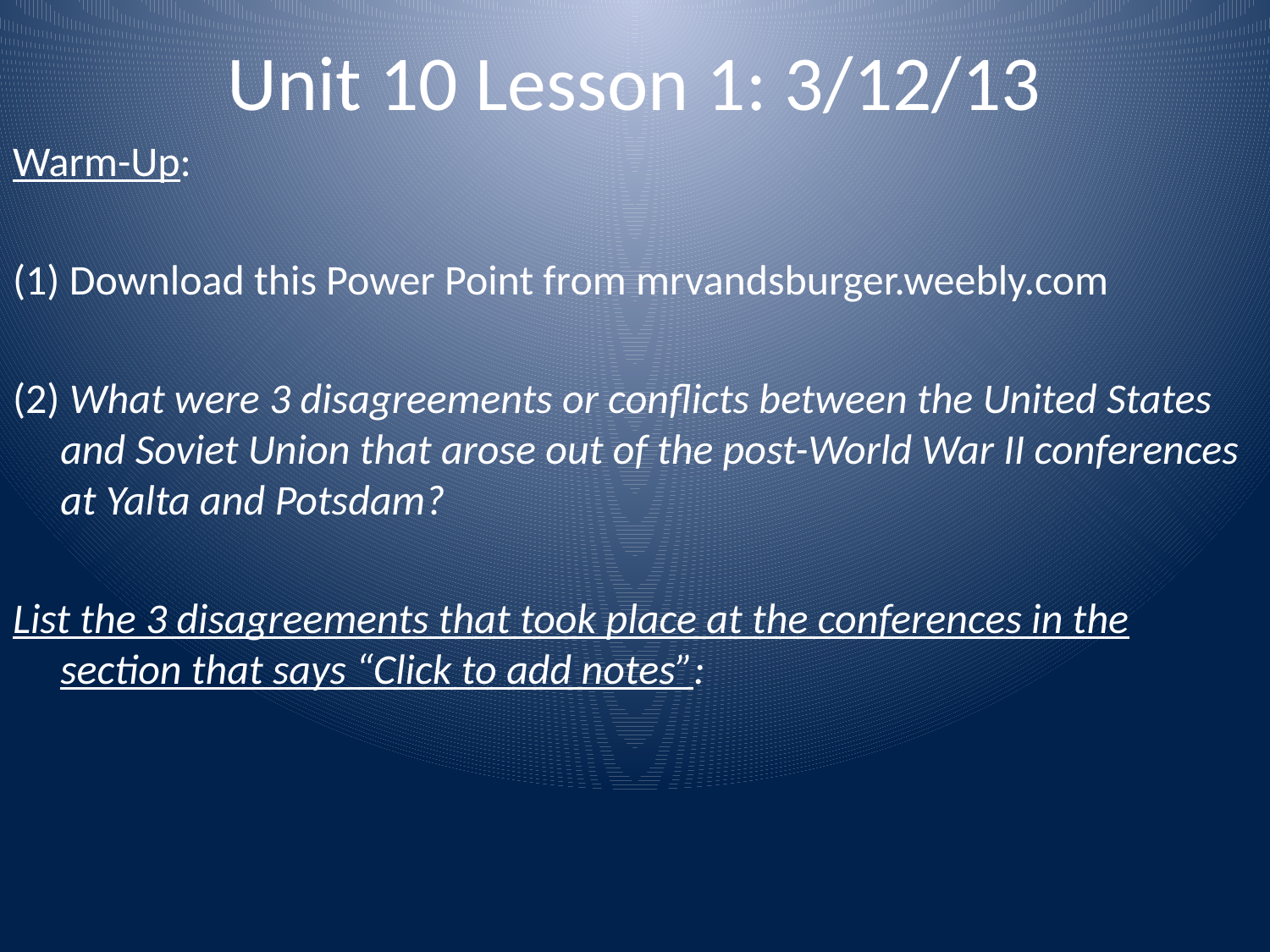

# Unit 10 Lesson 1: 3/12/13
Warm-Up:

(1) Download this Power Point from mrvandsburger.weebly.com

(2) What were 3 disagreements or conflicts between the United States and Soviet Union that arose out of the post-World War II conferences at Yalta and Potsdam?

List the 3 disagreements that took place at the conferences in the section that says “Click to add notes”: